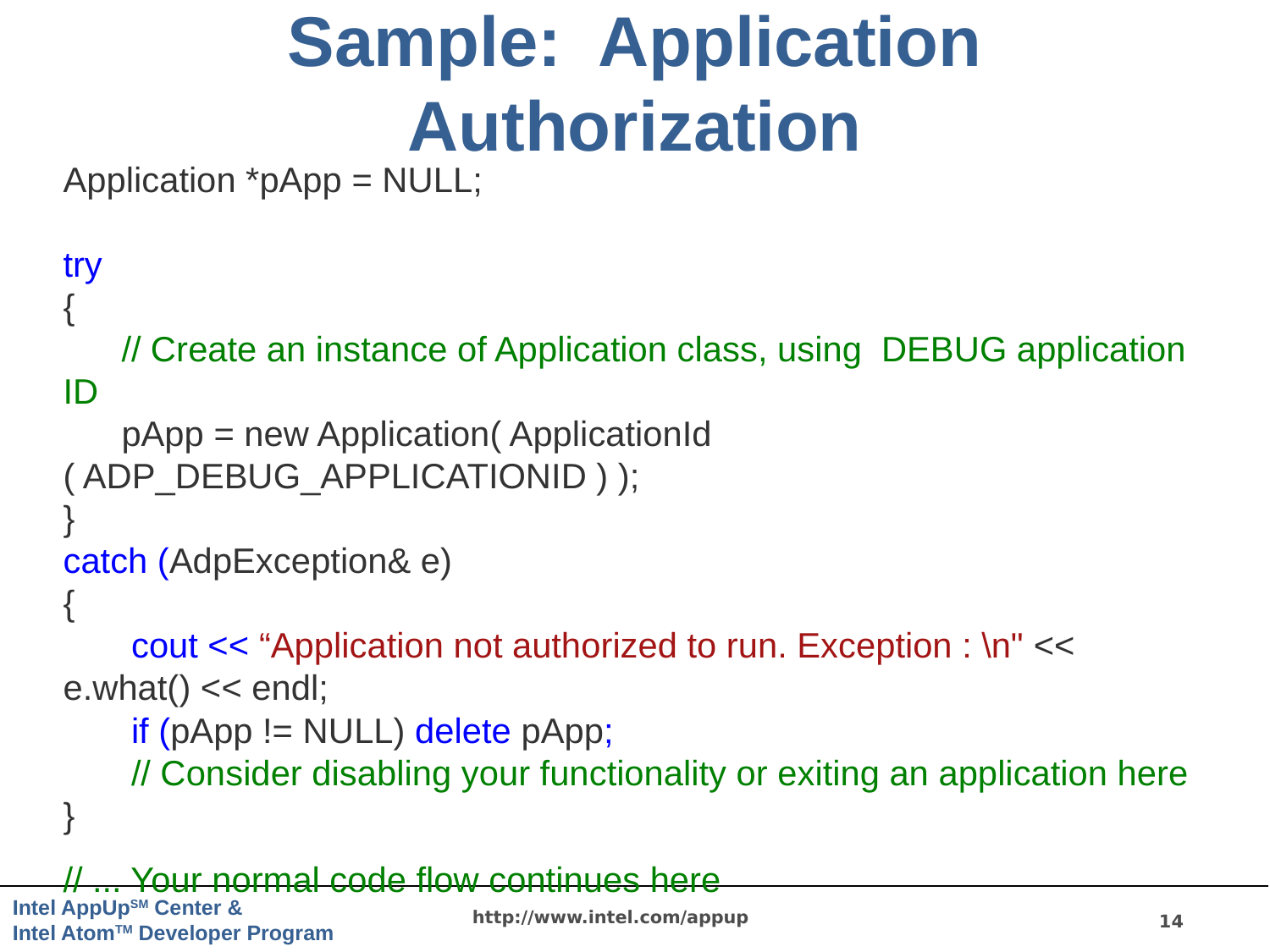

# Sample:  Application Authorization
Application *pApp = NULL;

try
{
      // Create an instance of Application class, using  DEBUG application ID
      pApp = new Application( ApplicationId ( ADP_DEBUG_APPLICATIONID ) );
}
catch (AdpException& e)
{
       cout << “Application not authorized to run. Exception : \n" << e.what() << endl;
       if (pApp != NULL) delete pApp;
       // Consider disabling your functionality or exiting an application here
}

// ... Your normal code flow continues here